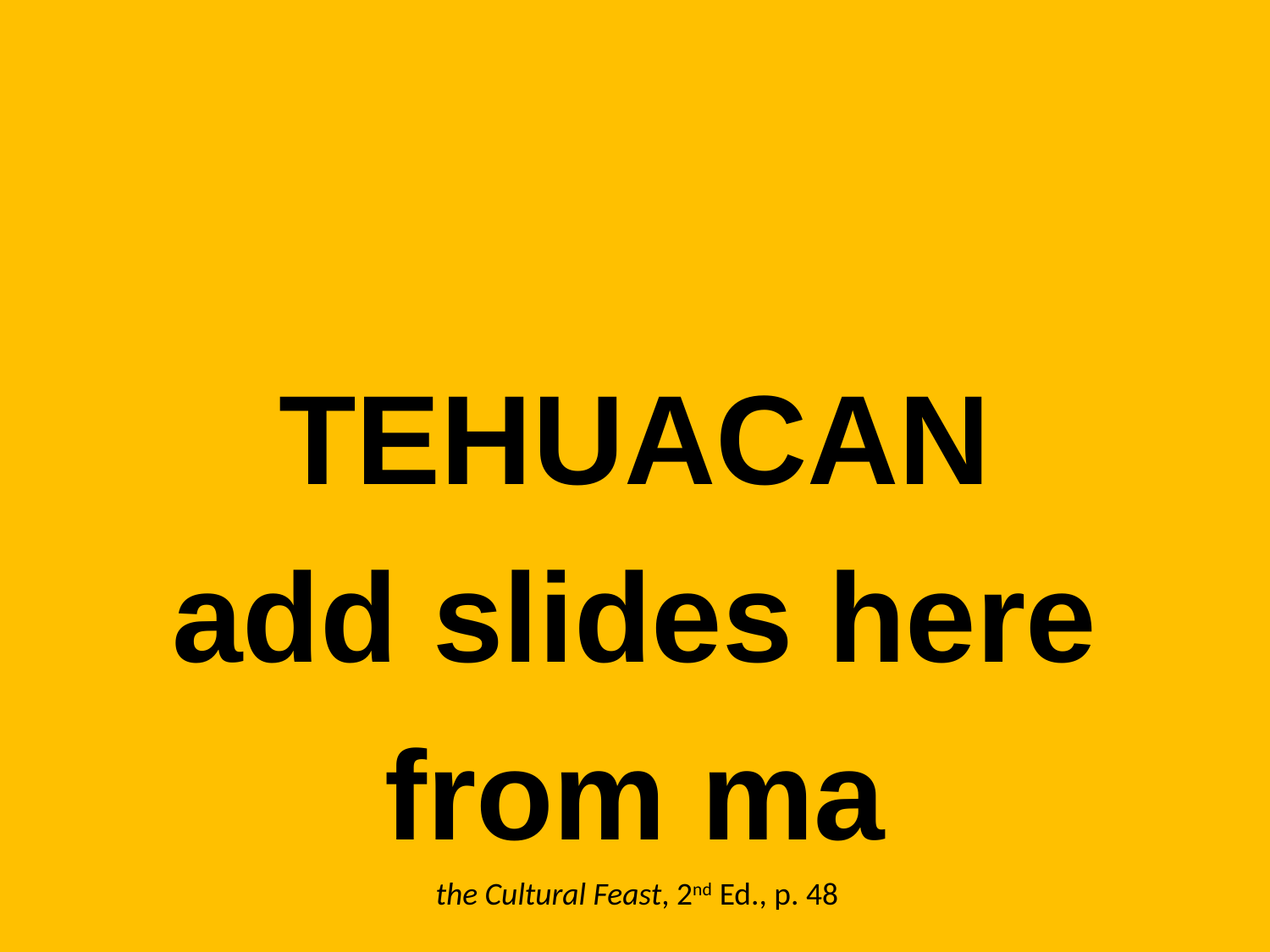

TEHUACAN
add slides here
from ma
the Cultural Feast, 2nd Ed., p. 48